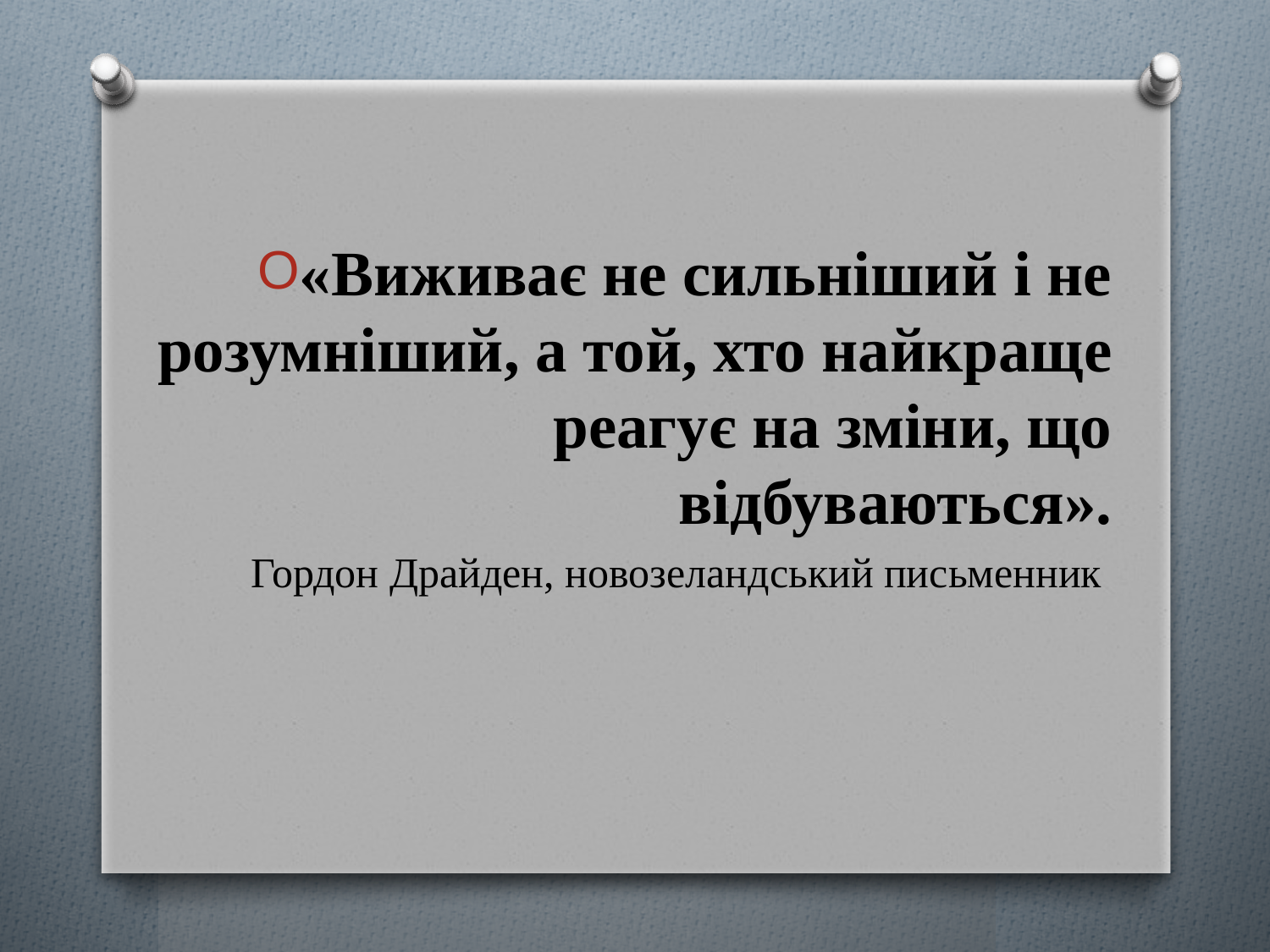

«Виживає не сильніший і не розумніший, а той, хто найкраще реагує на зміни, що відбуваються».
Гордон Драйден, новозеландський письменник